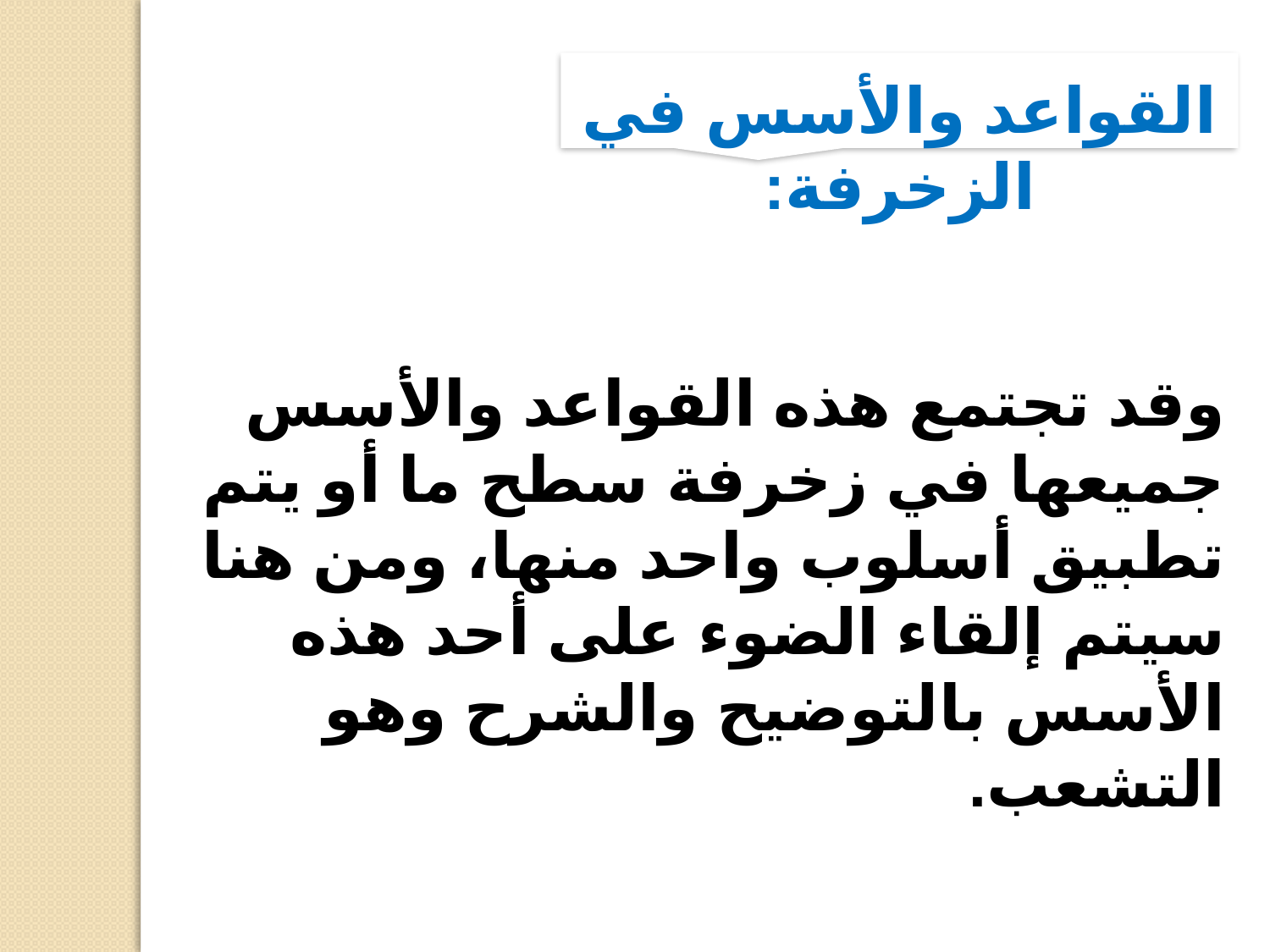

القواعد والأسس في الزخرفة:
وقد تجتمع هذه القواعد والأسس جميعها في زخرفة سطح ما أو يتم تطبيق أسلوب واحد منها، ومن هنا سيتم إلقاء الضوء على أحد هذه الأسس بالتوضيح والشرح وهو التشعب.